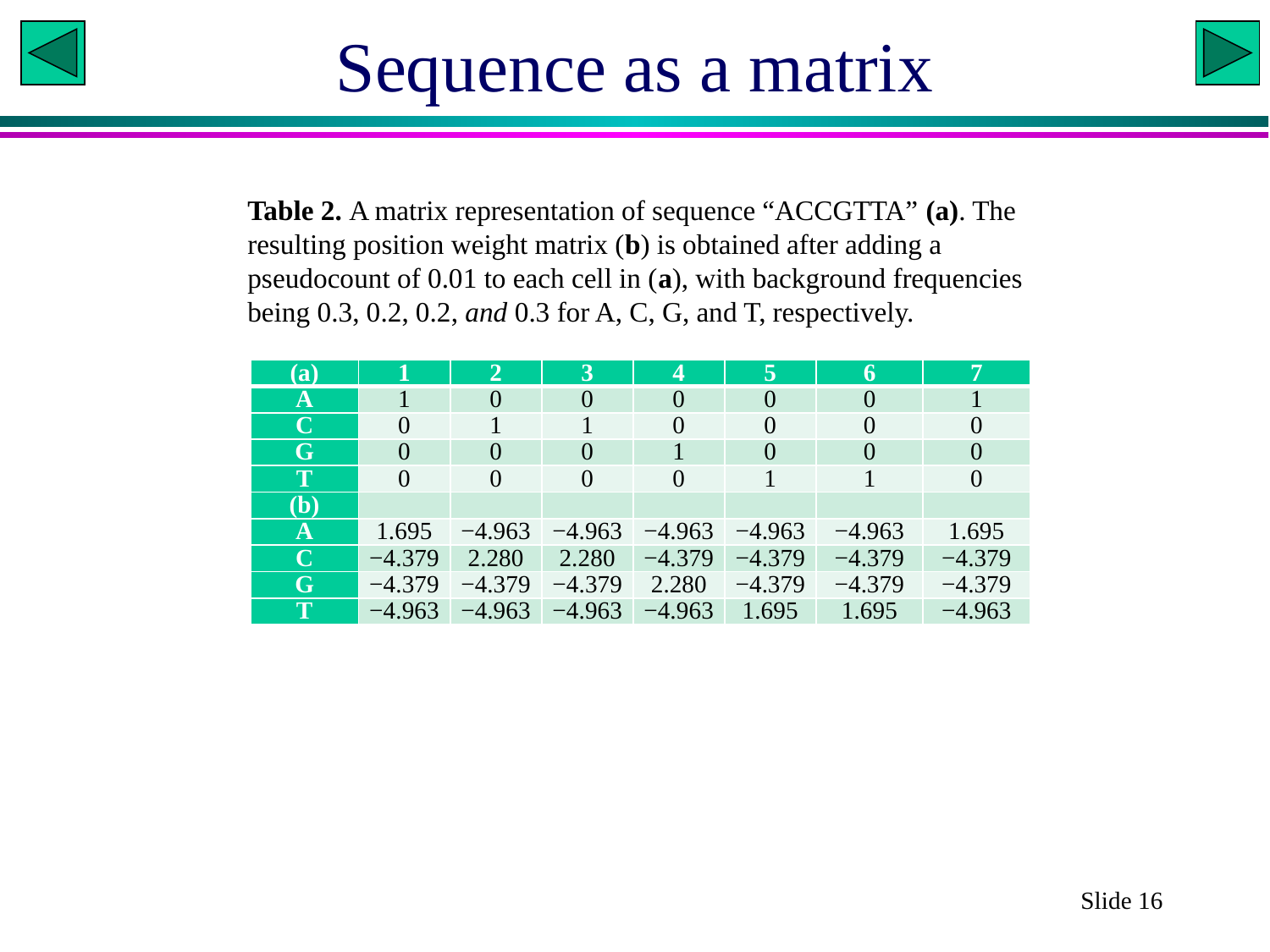

# Sequence as a matrix
Table 2. A matrix representation of sequence “ACCGTTA” (a). The resulting position weight matrix (b) is obtained after adding a pseudocount of 0.01 to each cell in (a), with background frequencies being 0.3, 0.2, 0.2, and 0.3 for A, C, G, and T, respectively.

| (a) | 1 | 2 | 3 | 4 | 5 | 6 | 7 |
| --- | --- | --- | --- | --- | --- | --- | --- |
| A | 1 | 0 | 0 | 0 | 0 | 0 | 1 |
| C | 0 | 1 | 1 | 0 | 0 | 0 | 0 |
| G | 0 | 0 | 0 | 1 | 0 | 0 | 0 |
| T | 0 | 0 | 0 | 0 | 1 | 1 | 0 |
| (b) |  |  |  |  |  |  |  |
| A | 1.695 | −4.963 | −4.963 | −4.963 | −4.963 | −4.963 | 1.695 |
| C | −4.379 | 2.280 | 2.280 | −4.379 | −4.379 | −4.379 | −4.379 |
| G | −4.379 | −4.379 | −4.379 | 2.280 | −4.379 | −4.379 | −4.379 |
| T | −4.963 | −4.963 | −4.963 | −4.963 | 1.695 | 1.695 | −4.963 |
Slide 16